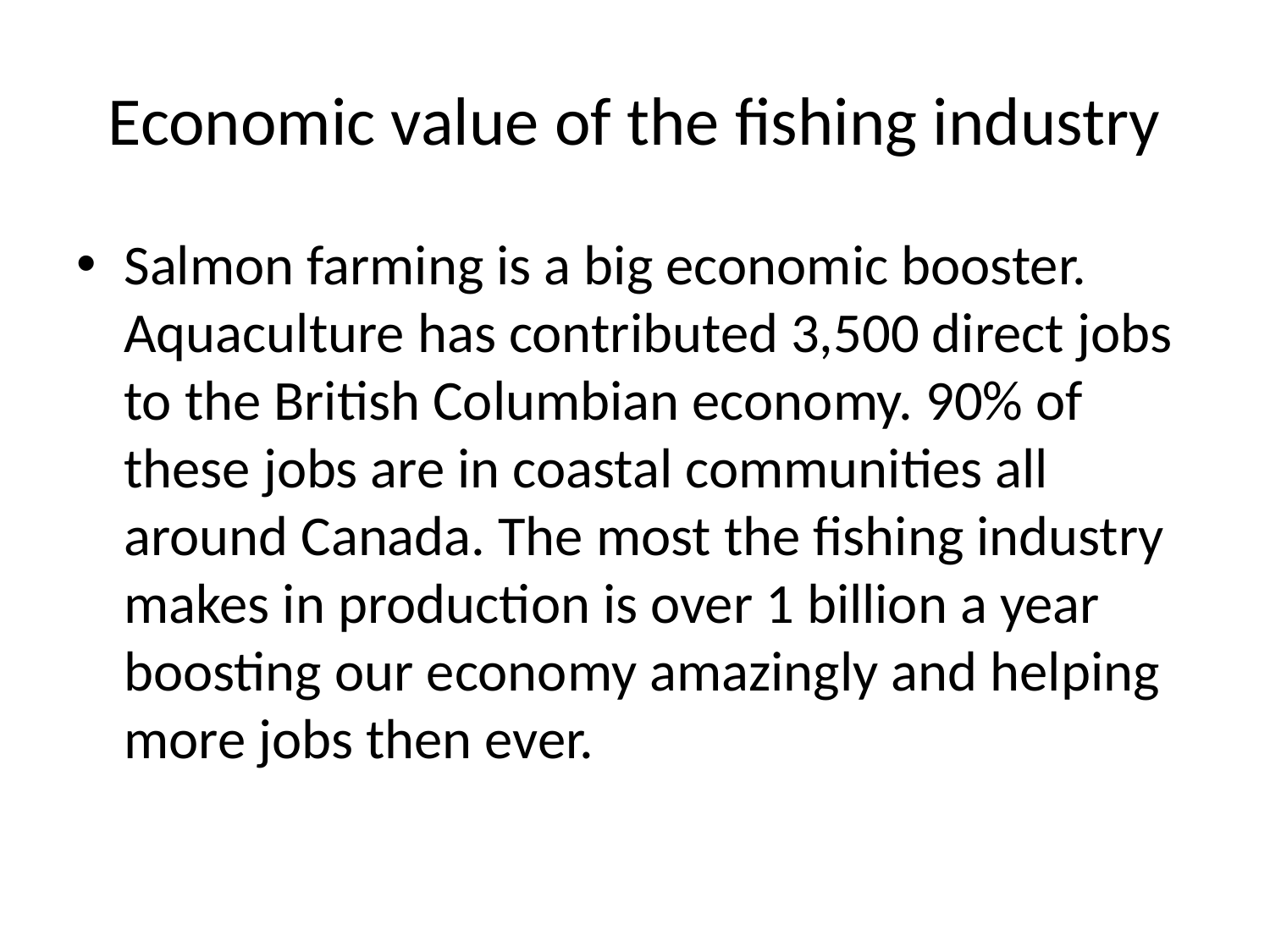

# Economic value of the fishing industry
Salmon farming is a big economic booster. Aquaculture has contributed 3,500 direct jobs to the British Columbian economy. 90% of these jobs are in coastal communities all around Canada. The most the fishing industry makes in production is over 1 billion a year boosting our economy amazingly and helping more jobs then ever.